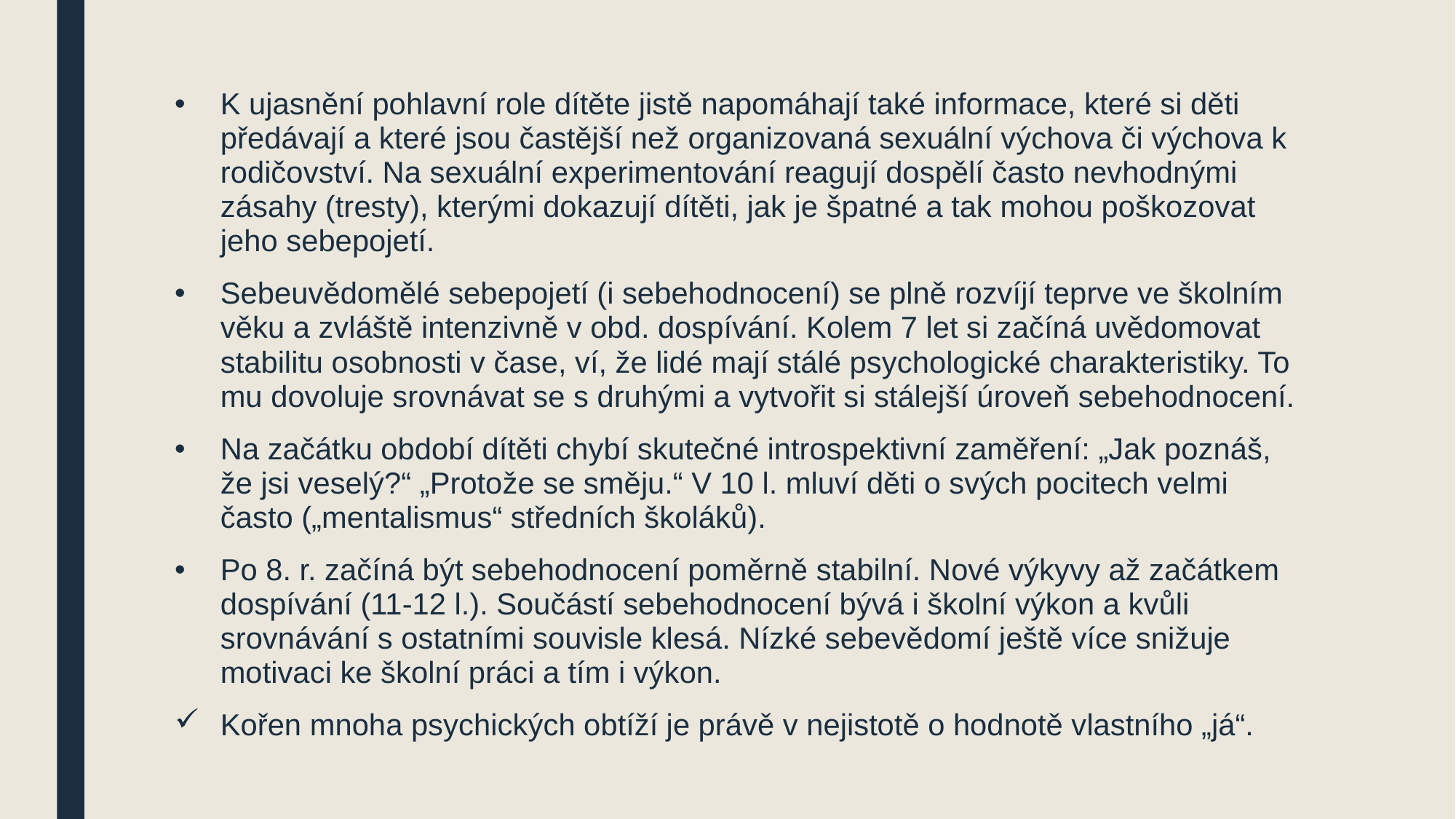

#
K ujasnění pohlavní role dítěte jistě napomáhají také informace, které si děti předávají a které jsou častější než organizovaná sexuální výchova či výchova k rodičovství. Na sexuální experimentování reagují dospělí často nevhodnými zásahy (tresty), kterými dokazují dítěti, jak je špatné a tak mohou poškozovat jeho sebepojetí.
Sebeuvědomělé sebepojetí (i sebehodnocení) se plně rozvíjí teprve ve školním věku a zvláště intenzivně v obd. dospívání. Kolem 7 let si začíná uvědomovat stabilitu osobnosti v čase, ví, že lidé mají stálé psychologické charakteristiky. To mu dovoluje srovnávat se s druhými a vytvořit si stálejší úroveň sebehodnocení.
Na začátku období dítěti chybí skutečné introspektivní zaměření: „Jak poznáš, že jsi veselý?“ „Protože se směju.“ V 10 l. mluví děti o svých pocitech velmi často („mentalismus“ středních školáků).
Po 8. r. začíná být sebehodnocení poměrně stabilní. Nové výkyvy až začátkem dospívání (11-12 l.). Součástí sebehodnocení bývá i školní výkon a kvůli srovnávání s ostatními souvisle klesá. Nízké sebevědomí ještě více snižuje motivaci ke školní práci a tím i výkon.
Kořen mnoha psychických obtíží je právě v nejistotě o hodnotě vlastního „já“.